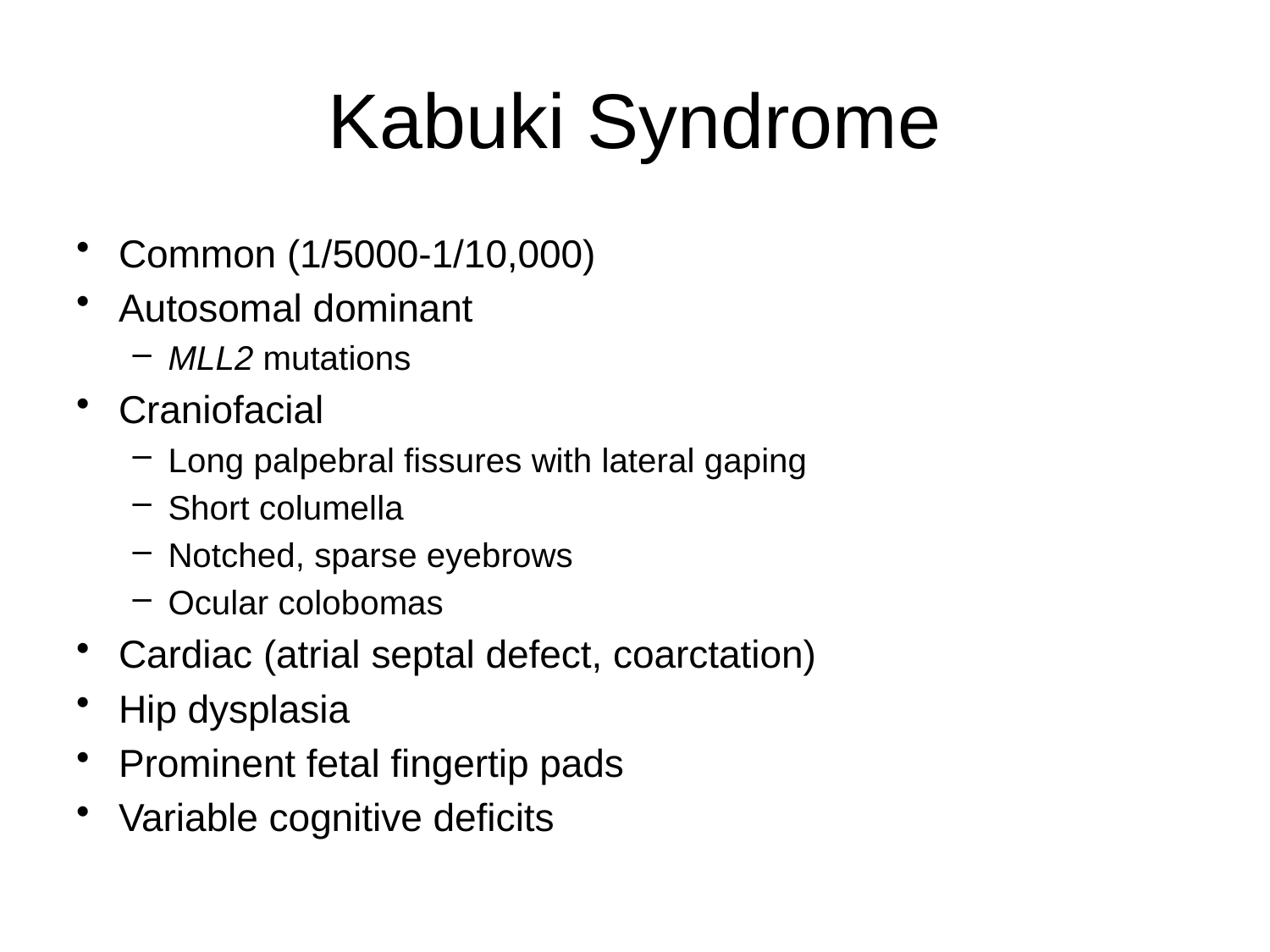

# Kabuki Syndrome
Common (1/5000-1/10,000)
Autosomal dominant
MLL2 mutations
Craniofacial
Long palpebral fissures with lateral gaping
Short columella
Notched, sparse eyebrows
Ocular colobomas
Cardiac (atrial septal defect, coarctation)
Hip dysplasia
Prominent fetal fingertip pads
Variable cognitive deficits